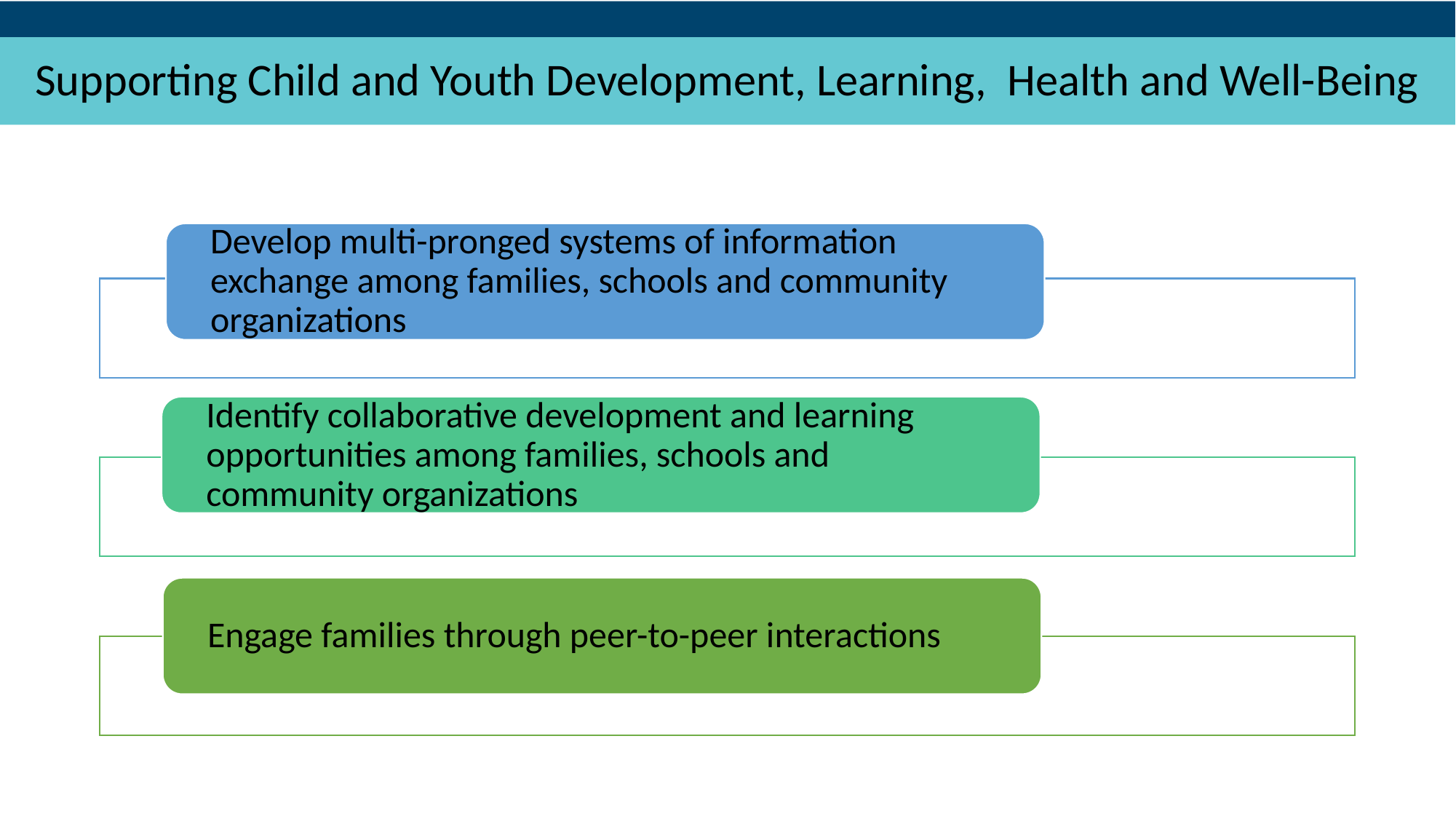

# Supporting Child and Youth Development, Learning,  Health and Well-Being
Develop multi-pronged systems of information exchange among families, schools and community organizations
Identify collaborative development and learning opportunities among families, schools and community organizations
Engage families through peer-to-peer interactions